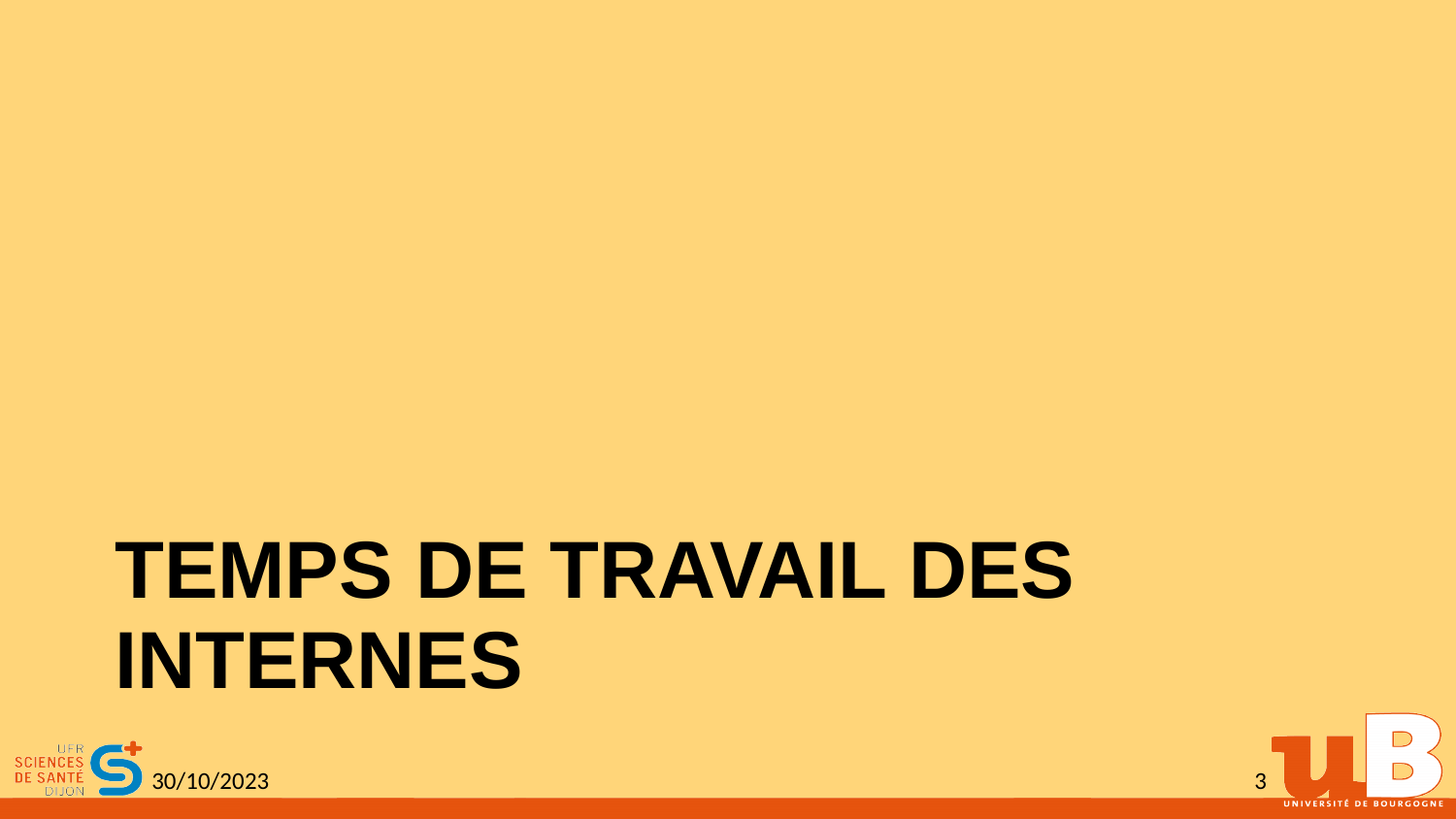

# Temps de travail des internes
30/10/2023

3